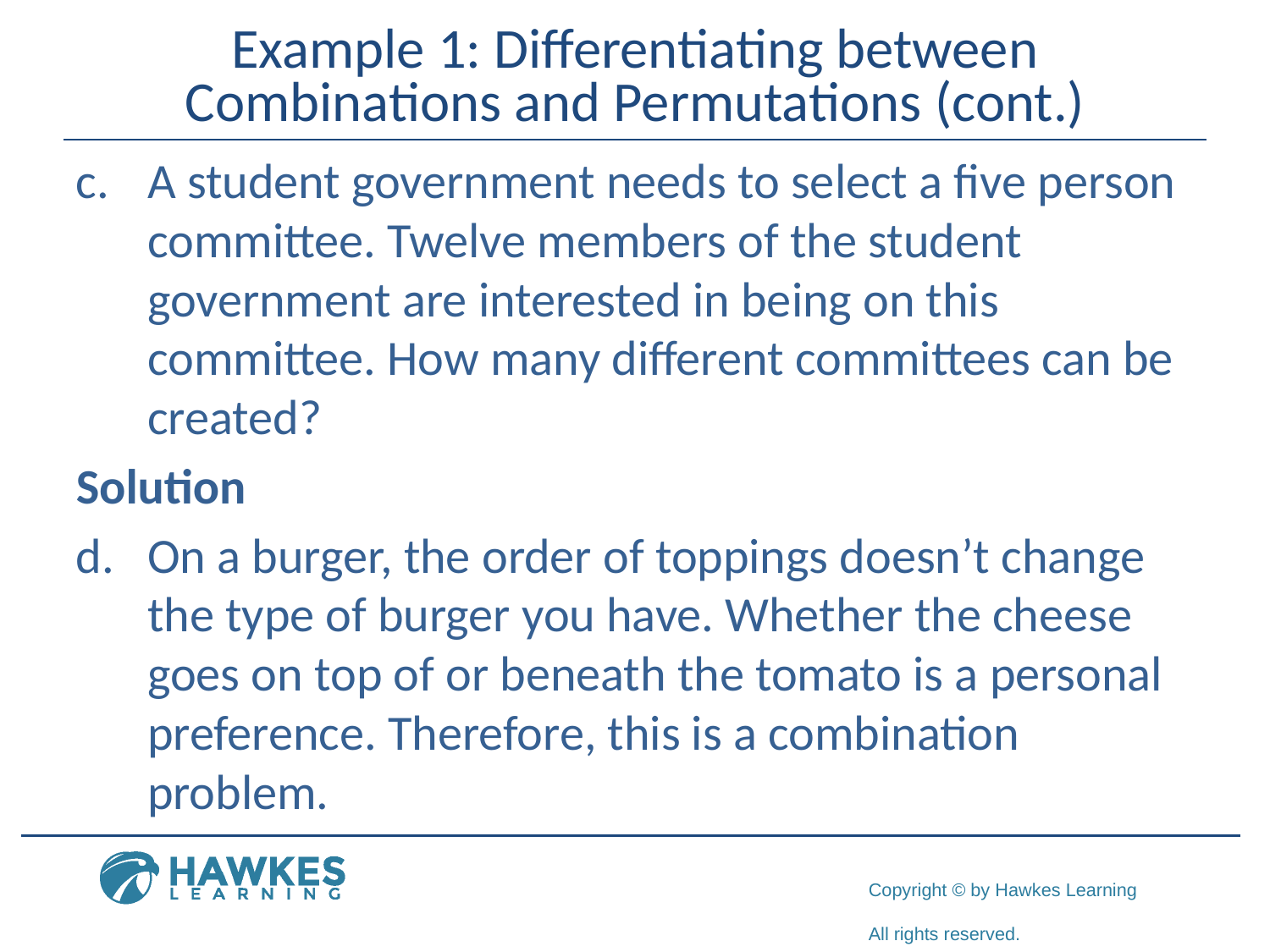

# Example 1: Differentiating between Combinations and Permutations (cont.)
​A student government needs to select a five person committee. Twelve members of the student government are interested in being on this committee. How many different committees can be created?
Solution
On a burger, the order of toppings doesn’t change the type of burger you have. Whether the cheese goes on top of or beneath the tomato is a personal preference. Therefore, this is a combination problem.